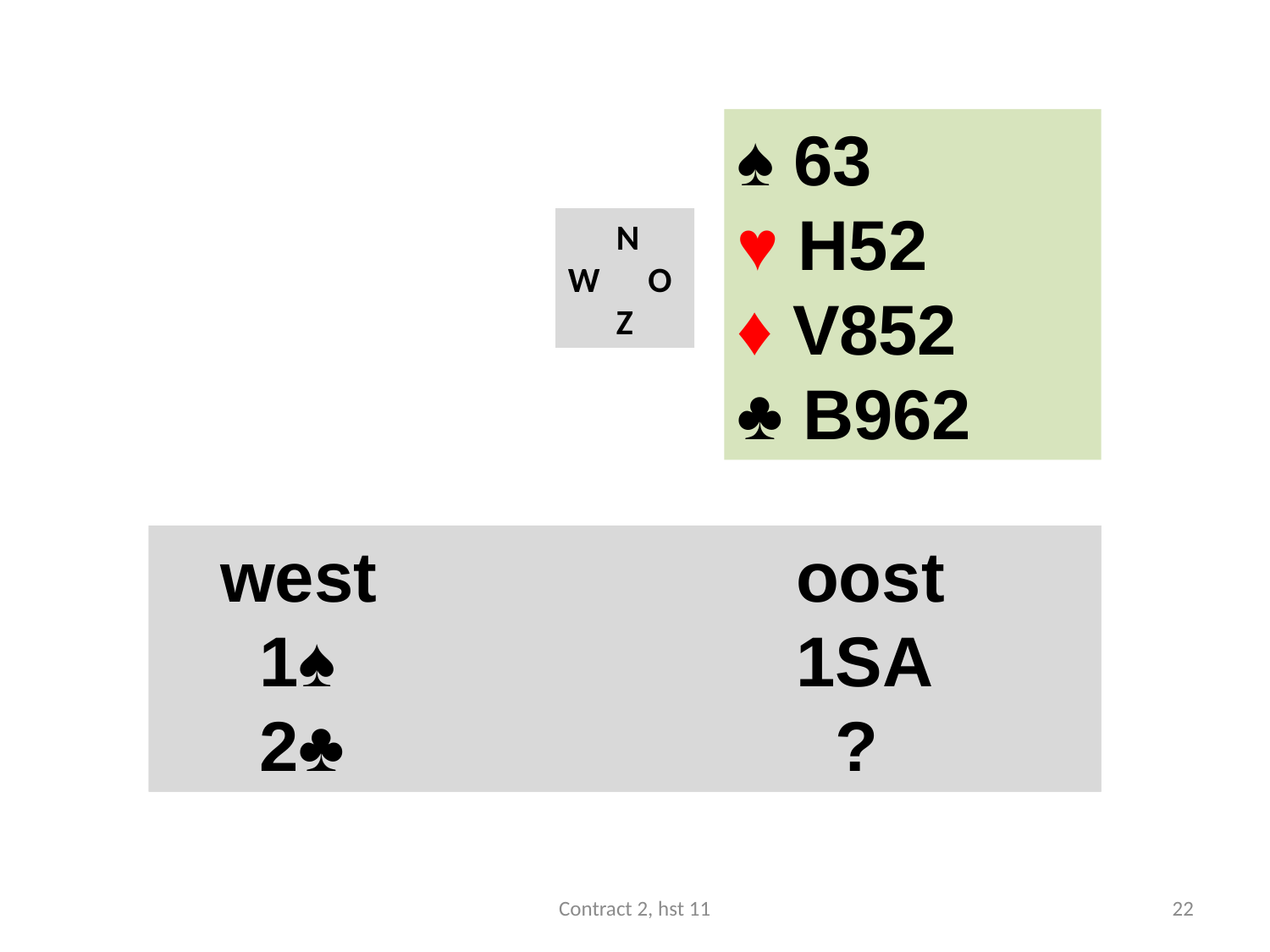

#
♠ 63
♥ H52
♦ V852
♣ B962
      N
W      O
      Z
   west				oost
     1♠ 				1SA
     4♠ (18-19)
   west				oost
     1♠ 				1SA
     2♣				  ?

Contract 2, hst 11
22